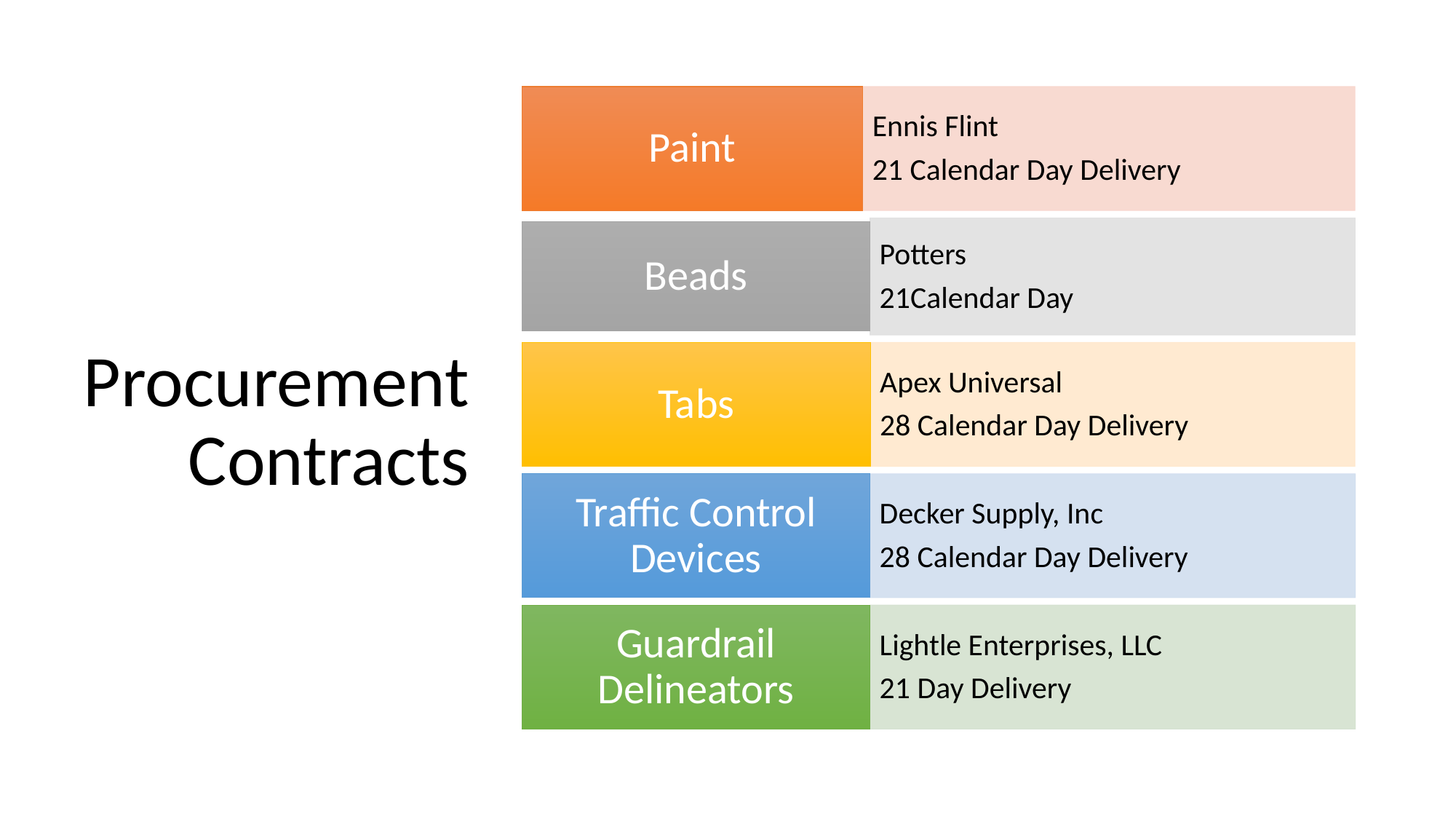

Ennis Flint
21 Calendar Day Delivery
Paint
Potters
21Calendar Day
Beads
Apex Universal
28 Calendar Day Delivery
Tabs
Decker Supply, Inc
28 Calendar Day Delivery
Traffic Control Devices
Lightle Enterprises, LLC
21 Day Delivery
Guardrail Delineators
# Procurement Contracts